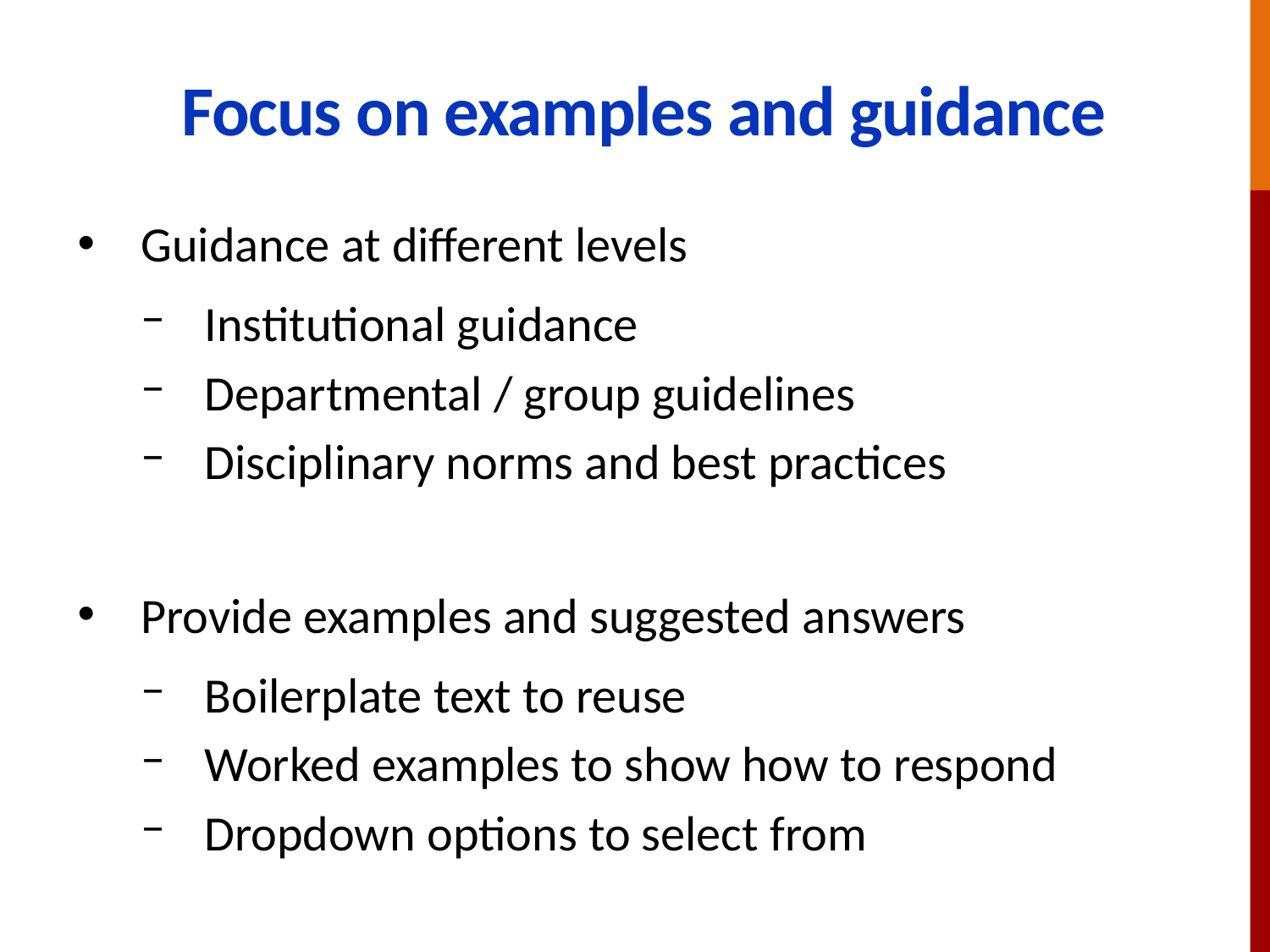

# Focus on examples and guidance
Guidance at different levels
Institutional guidance
Departmental / group guidelines
Disciplinary norms and best practices

Provide examples and suggested answers
Boilerplate text to reuse
Worked examples to show how to respond
Dropdown options to select from